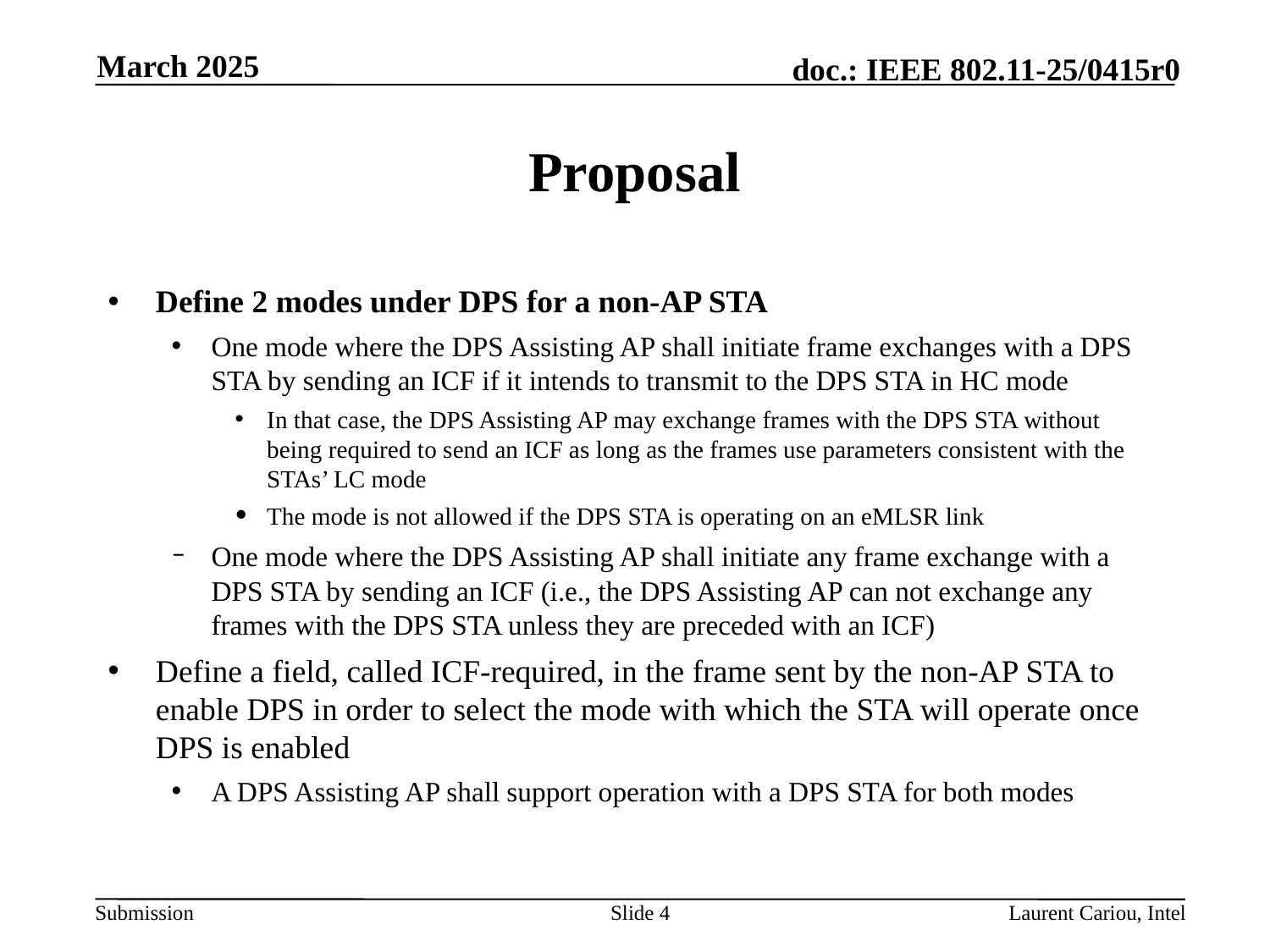

March 2025
# Proposal
Define 2 modes under DPS for a non-AP STA
One mode where the DPS Assisting AP shall initiate frame exchanges with a DPS STA by sending an ICF if it intends to transmit to the DPS STA in HC mode
In that case, the DPS Assisting AP may exchange frames with the DPS STA without being required to send an ICF as long as the frames use parameters consistent with the STAs’ LC mode
The mode is not allowed if the DPS STA is operating on an eMLSR link
One mode where the DPS Assisting AP shall initiate any frame exchange with a DPS STA by sending an ICF (i.e., the DPS Assisting AP can not exchange any frames with the DPS STA unless they are preceded with an ICF)
Define a field, called ICF-required, in the frame sent by the non-AP STA to enable DPS in order to select the mode with which the STA will operate once DPS is enabled
A DPS Assisting AP shall support operation with a DPS STA for both modes

Slide 4
Laurent Cariou, Intel